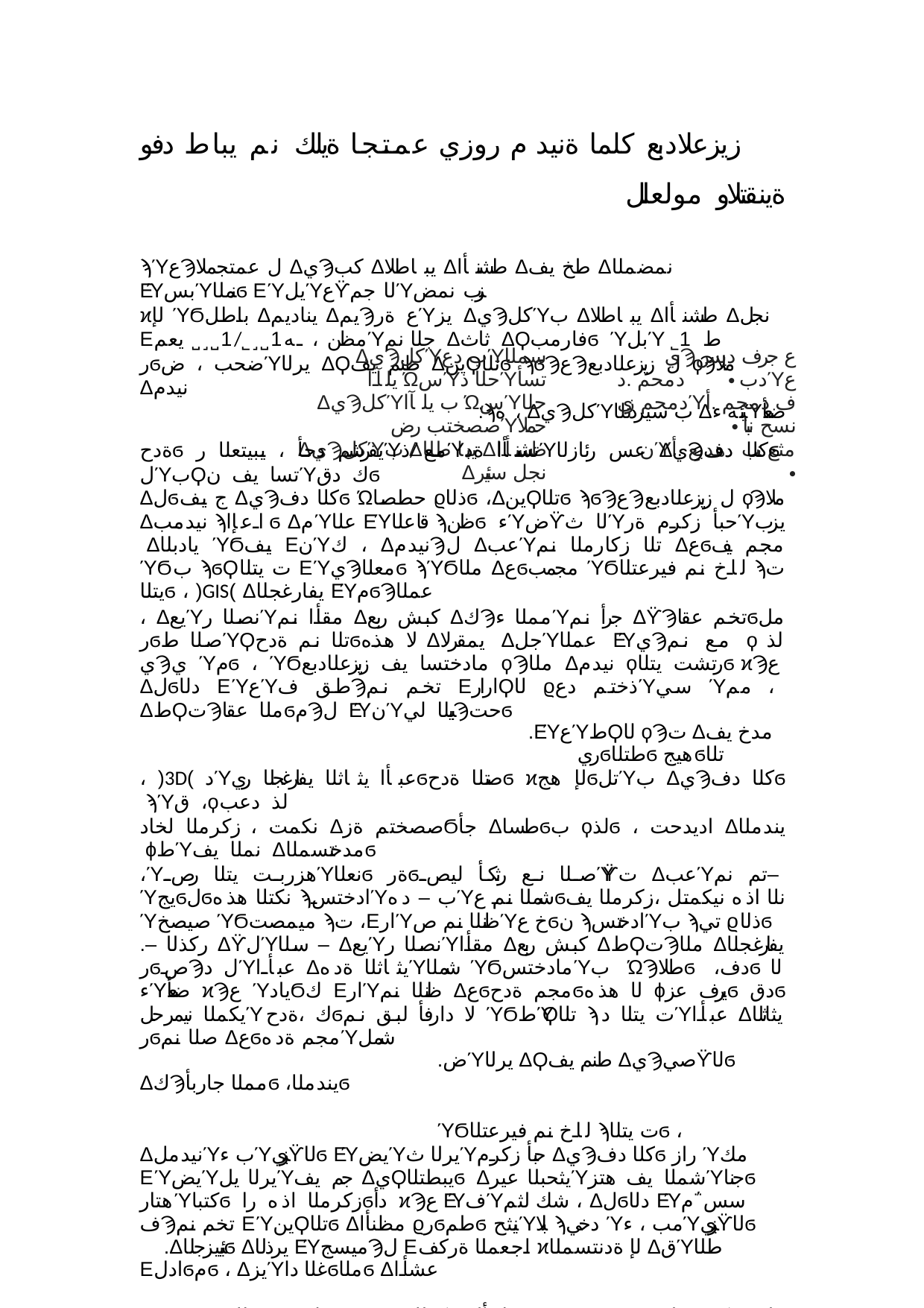

زيزعلادبع كلما ةنيدم روزي عمتجا ةيلك نم يباط دفو
ةينقتلاو مولعلل

ϡΎعϠل عمتجملا ΔيϠكب Δيباطلا Δطشنأا Δطخ يف Δنمضملا ΕΎبسΎنملاϭ ΕΎيلΎعϔلا جمΎنرب نمض
ϰلإ ΎϬباطل Δيناديم ΔيمϠع  ةرΎيز  ΔيϠكلΎب Δيباطلا Δطشنأا Δنجل Εمظن ، ـه1˽˼˾/1˽˼˽ يعمΎجلا نم  Δثاث  ΔϘفارمبϭ  ΎبلΎط  1˾  رϭضحب  ،  ضΎيرلا  ΔϘطنم  يف  ΔينϘتلاϭ  ϡϭϠعϠل  زيزعلادبع  ϙϠملا  Δنيدم
:ϡه ، ΔيϠكلΎب سيردتلا Δئيه ءΎضعأ
ΔيϠكلΎب دعΎسملا يلآا ΏسΎحلا ذΎتسأ ΔيϠكلΎب يلآا ΏسΎحلا صصختب رضΎحملا ΔيϠكلΎب Δيباطلا Δطشنأا Δنجل سيئر
يϠع جرف ديس دمحم .د	• دبΎع دمحم زيΎف دمحم .أ	• نسح نبا نΎمثع نب هدبع .أ	•
ةدحϭ  يفرشم  دحأ  ،  يبيتعلا  رΎمع /ذΎتسأا  ةدΎعس  رئازلا  ΔيϠكلا  دفϭ  لΎبϘتسا  يف  نΎك  دقϭ
Δلϭج يف ΔيϠكلا دفϭ Ώحطصا ϱذلاϭ ،ΔينϘتلاϭ ϡϭϠعϠل زيزعلادبع ϙϠملا Δنيدمب ϡاعإاϭ ΔمΎعلا ΕΎقاعلا ϡظنϭ  ءΎضϔلا  ثΎحبأ  زكرم  ةرΎيزب  Δيادبلا  ΎϬيف  ΕنΎك  ،  ΔنيدمϠل  ΔعبΎتلا  زكارملا  نم  Δعϭمجم  يف ΎϬب ϡϭϘت يتلا ΕΎيϠمعلاϭ ϡΎϬملا Δعϭمجمب ΎϬلاخ نم فيرعتلا ϡت يتلاϭ ، )GIS( Δيفارغجلا ΕΎمϭϠعملا
، ΔيعΎنصلا رΎمقأا نم Δكبش ربع ΔكϠمملا ءΎجرأ نم ΔϔϠتخم عقاϭمل رϭصلا طΎϘتلا نم ةدحϭلا هذه Δيمقرلا  ΔجلΎعملا  ΕΎيϠمع  نم  ϙلذ  يϠي  Ύمϭ  ،  ΎϬمادختسا  يف  زيزعلادبع  ϙϠملا  Δنيدم  ϙرتشت  يتلاϭ ϰϠع  Δلϭدلا  ΕΎعΎطق  فϠتخم  نم  ΕارارϘلا  ϱذختم  دعΎسي  Ύمم  ،  ΔطϘتϠملا  عقاϭمϠل  ΕΎنΎيبلا  ليϠحتϭ
.ΕΎعΎطϘلا ϙϠت Δمدخ يف ريϭطتلاϭ هيجϭتلا
،  )3D(  دΎعبأا  يثاثلا  يفارغجلا  ريϭصتلا  ةدحϭ  ϰلإ  هجϭتلΎب  ΔيϠكلا  دفϭ  ϡΎق  ،ϙلذ  دعب
نكمت  ،  زكرملا  لخاد  Δصصختم  ةزϬجأ  Δطساϭب  ϙلذϭ  ،  اديدحت  Δيندملا  ϕطΎنملا  يف  Δمدختسملاϭ
،Ύهزربت يتلا رصΎنعلاϭ ةرϭصلا نع رثكأ ليصΎϔت ΔعبΎتم نم– Ύيجϭلϭنكتلا هذه ϡادختسΎب – دهΎشملا نم عϭنلا اذه نيكمتل ،زكرملا يف Ύصيصخ ΎϬميمصت ϡت ،ΕارΎظنلا نم صΎخ عϭن ϡادختسΎب ϡتي ϱذلاϭ
.– ركذلا ΔϔلΎسلا – ΔيعΎنصلا رΎمقأا Δكبش ربع ΔطϘتϠملا Δيفارغجلا رϭصϠل دΎعبأا Δيثاثلا ةدهΎشملا ΎϬمادختسΎب  ΏϠطلاϭ  ،دفϭلا  ءΎضعأ  ϰϠع  ΎيادϬك  ΕارΎظنلا  نم  Δعϭمجم  ةدحϭلا  هذه  ϕيرف  عزϭ  دقϭ يكملا نيمرحلΎك ،ةدحϭلا دارفأ لبق نم ΎϬطΎϘتلا ϡت يتلا دΎعبأا Δيثاثلا رϭصلا نم Δعϭمجم ةدهΎشمل
.ضΎيرلا ΔϘطنم يف ΔيϠصيϔلاϭ ΔكϠمملا جاربأϭ ،يندملاϭ

ΎϬلاخ نم فيرعتلا ϡت يتلاϭ ، ΔنيدملΎب ءΎيزيϔلاϭ ΕΎيضΎيرلا ثΎحبأ زكرم ΔيϠكلا دفϭ راز Ύمك ΕΎيضΎيرلا يلΎجم  يف ΔيϘيبطتلاϭ  Δيثحبلا عيرΎشملا  يف هتزΎجناϭ  هتارΎكتباϭ  زكرملا  اذه  راϭدأ  ϰϠع ΕΎفΎشك لثم ، Δلϭدلا ΕΎسس΅م فϠتخم نم ΕΎينϘتلاϭ Δمظنأا ϱرϭطمϭ نيثحΎبلا ϡدخي Ύمب ، ءΎيزيϔلاϭ
.Δيئيزجلاϭ Δيرذلا ΕΎميسجϠل Εاجعملا ةركف ϰلإ ةدنتسملا ΔقΎطلا Εادلϭمϭ ، ΔيزΎغلا داϭملاϭ Δعشأا

صتخي ϱذلاϭ ، ΔنيدملΎب Δيكذلا Δمظنأاϭ ΕΎتϭبϭرلا ريϭطت زكرم ϰلإ ϙلذ دعب دفϭلا هجϭت ϡث
راϭدأا زربأ رئازلا دفϭلا ضرعتسا ثيح .ΕΎتϭبϭرلا يف ΎϬتΎϘيبطتϭ Δيكذلا ΕΎينϘتلا عيرΎشمϭ ثΎحب΄ب Δيكذلا Δمظنأا ϰϠع ΔيϘيبطتلا ΕΎعϭرشملاϭ رΎكفأا ΔفΎضتسا نم زكرملا اذه ΎϬب ϡϭϘي يتلا ϡΎϬملاϭ
، يندملا عΎفدلاϭ ، عنΎصملا :لثم ، Δلϭدلا ΕΎسس΅مϭ ΕΎعΎطق نم ديدعلا ϡدخت يتلاϭ ، ΕΎتϭبϭرلاϭ Δيكذلا ΕΎتϭبϭرلا عيرΎشم ϰϠع ΔϠثمأا نمϭ .ريثكلا Ύهريغϭ ، ΕΎعمΎجلاϭ سرادملاϭ ، ϡΎعلا نمأاϭ
:Ύهريϭطت ϰϠع فرشيϭ زكرملا ΎϬمعدي يتلا